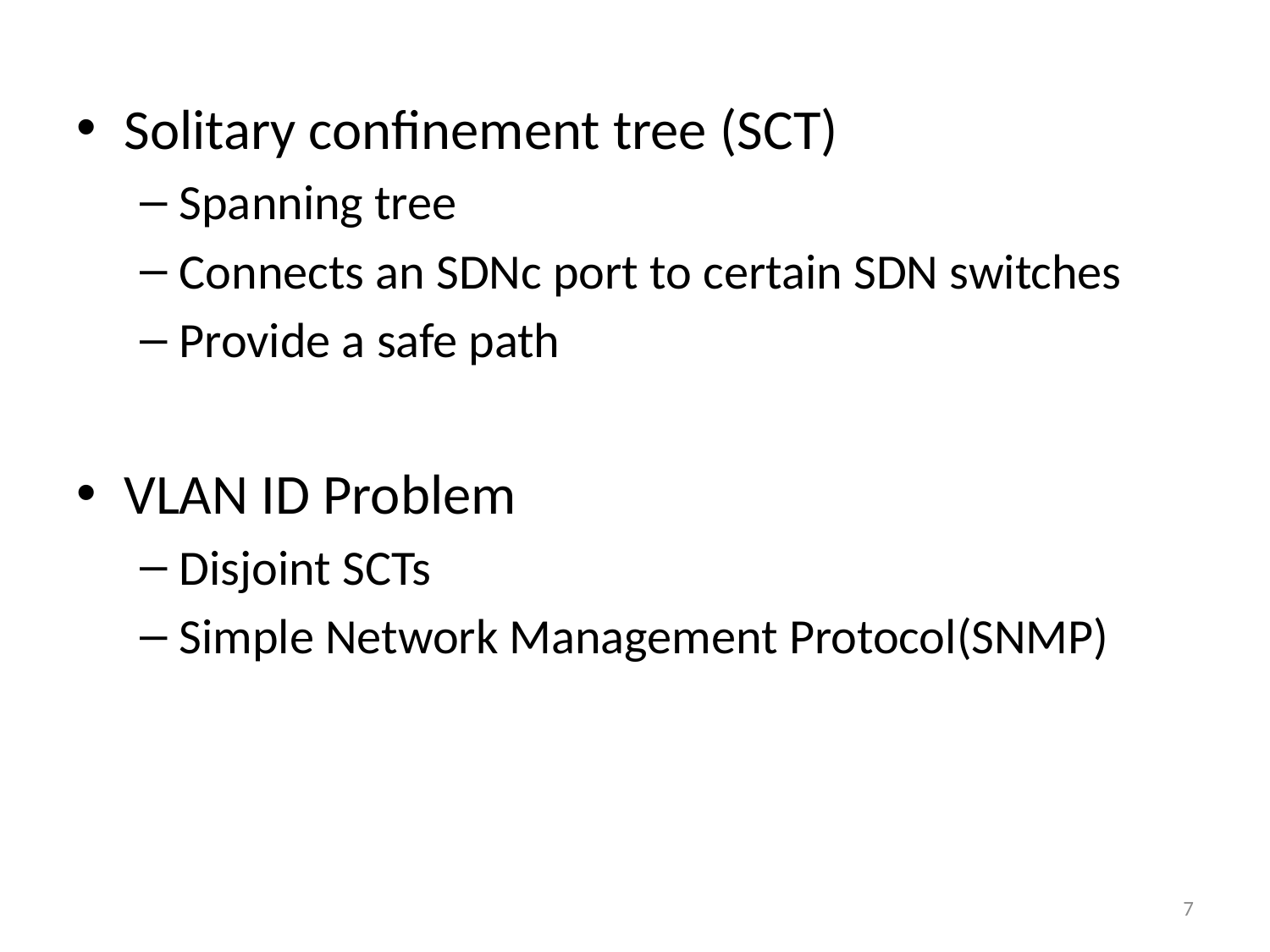

Solitary confinement tree (SCT)
Spanning tree
Connects an SDNc port to certain SDN switches
Provide a safe path

VLAN ID Problem
Disjoint SCTs
Simple Network Management Protocol(SNMP)
7